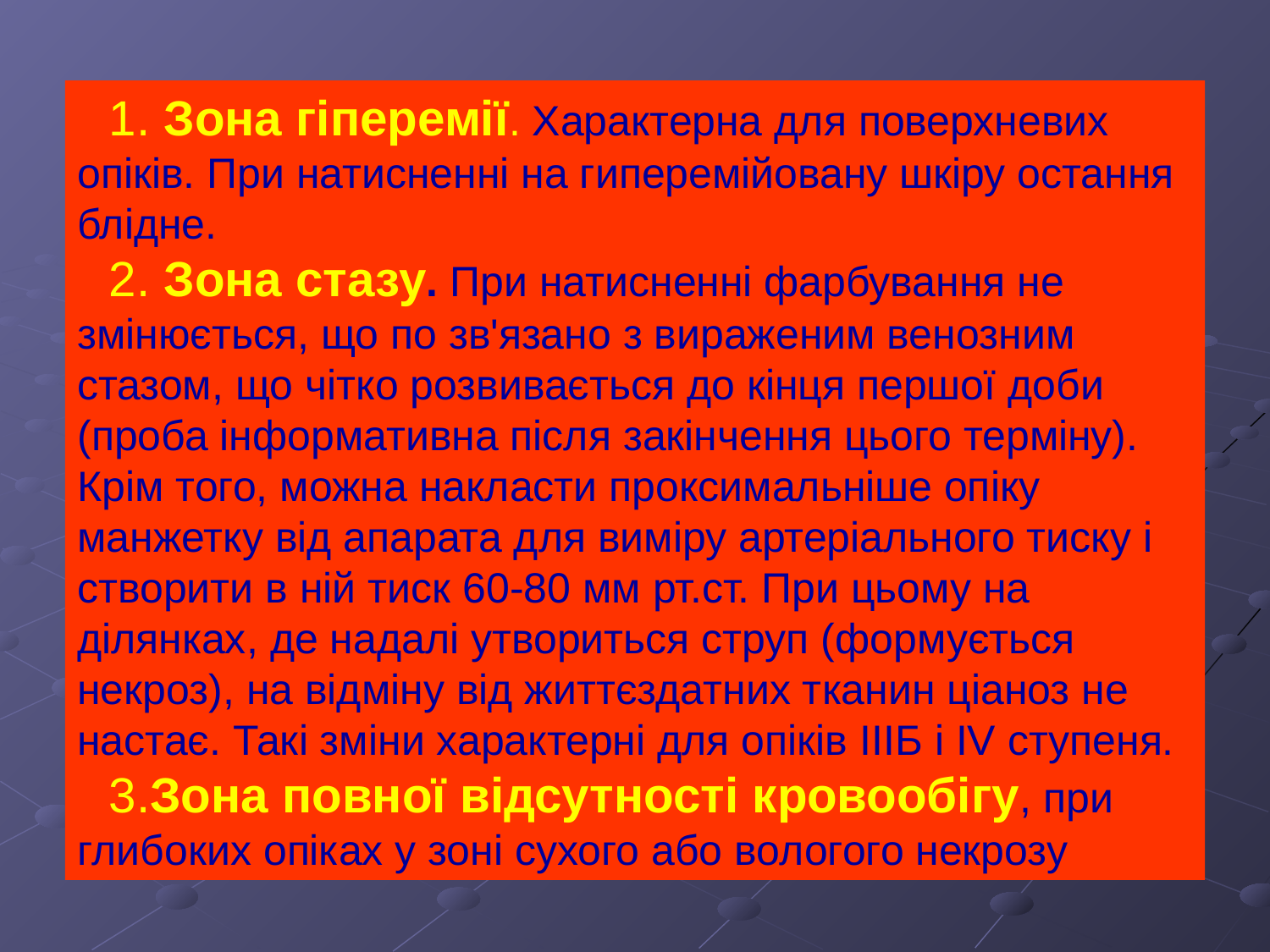

1. Зона гіперемії. Характерна для поверхневих опіків. При натисненні на гиперемійовану шкіру остання блідне.
2. Зона стазу. При натисненні фарбування не змінюється, що по зв'язано з вираженим венозним стазом, що чітко розвивається до кінця першої доби (проба інформативна після закінчення цього терміну). Крім того, можна накласти проксимальніше опіку манжетку від апарата для виміру артеріального тиску і створити в ній тиск 60-80 мм рт.ст. При цьому на ділянках, де надалі утвориться струп (формується некроз), на відміну від життєздатних тканин ціаноз не настає. Такі зміни характерні для опіків IIIБ і IV ступеня.
3.Зона повної відсутності кровообігу, при глибоких опіках у зоні сухого або вологого некрозу